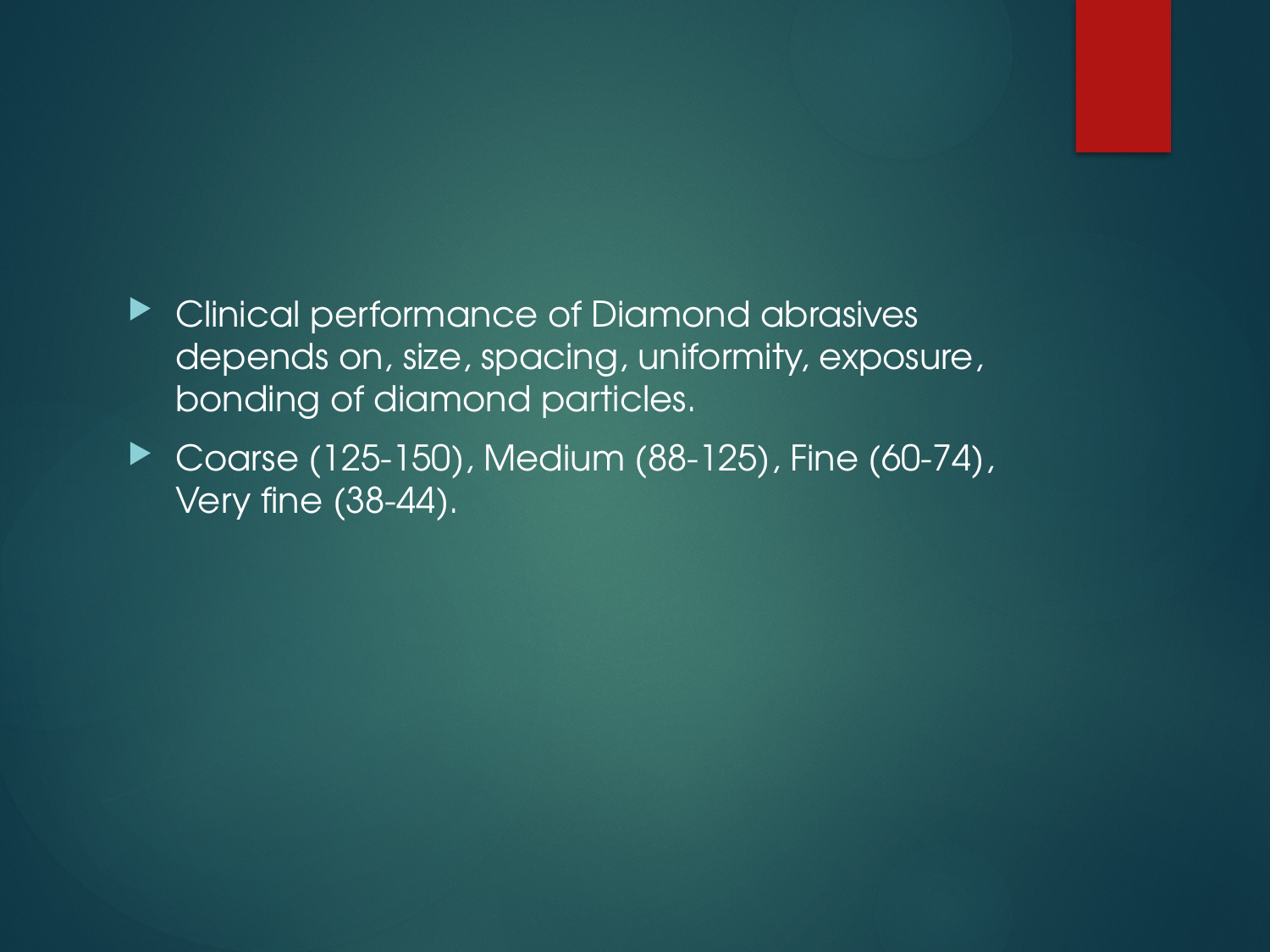

#
Clinical performance of Diamond abrasives depends on, size, spacing, uniformity, exposure, bonding of diamond particles.
Coarse (125-150), Medium (88-125), Fine (60-74), Very fine (38-44).